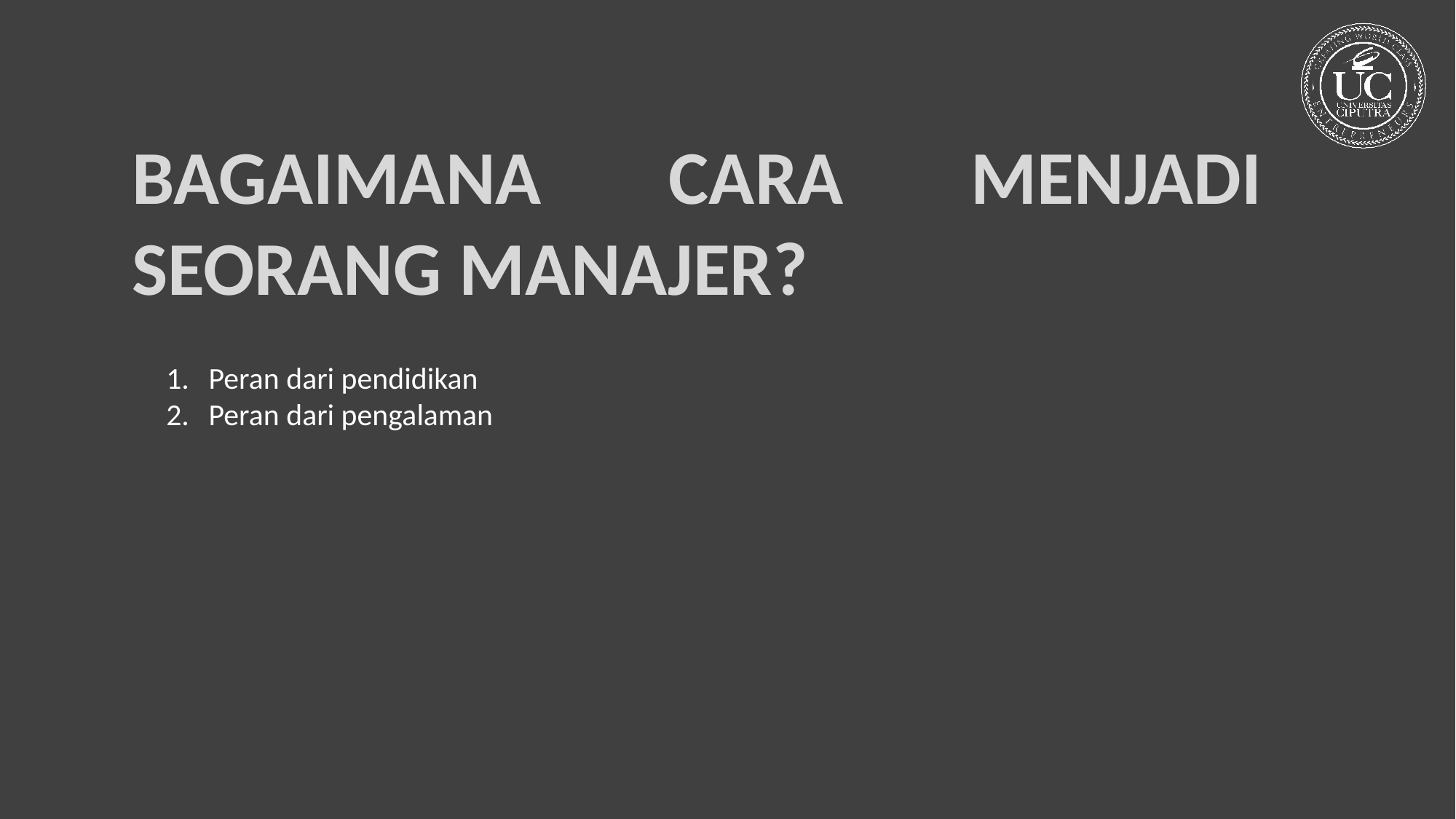

BAGAIMANA CARA MENJADI SEORANG MANAJER?
Peran dari pendidikan
Peran dari pengalaman